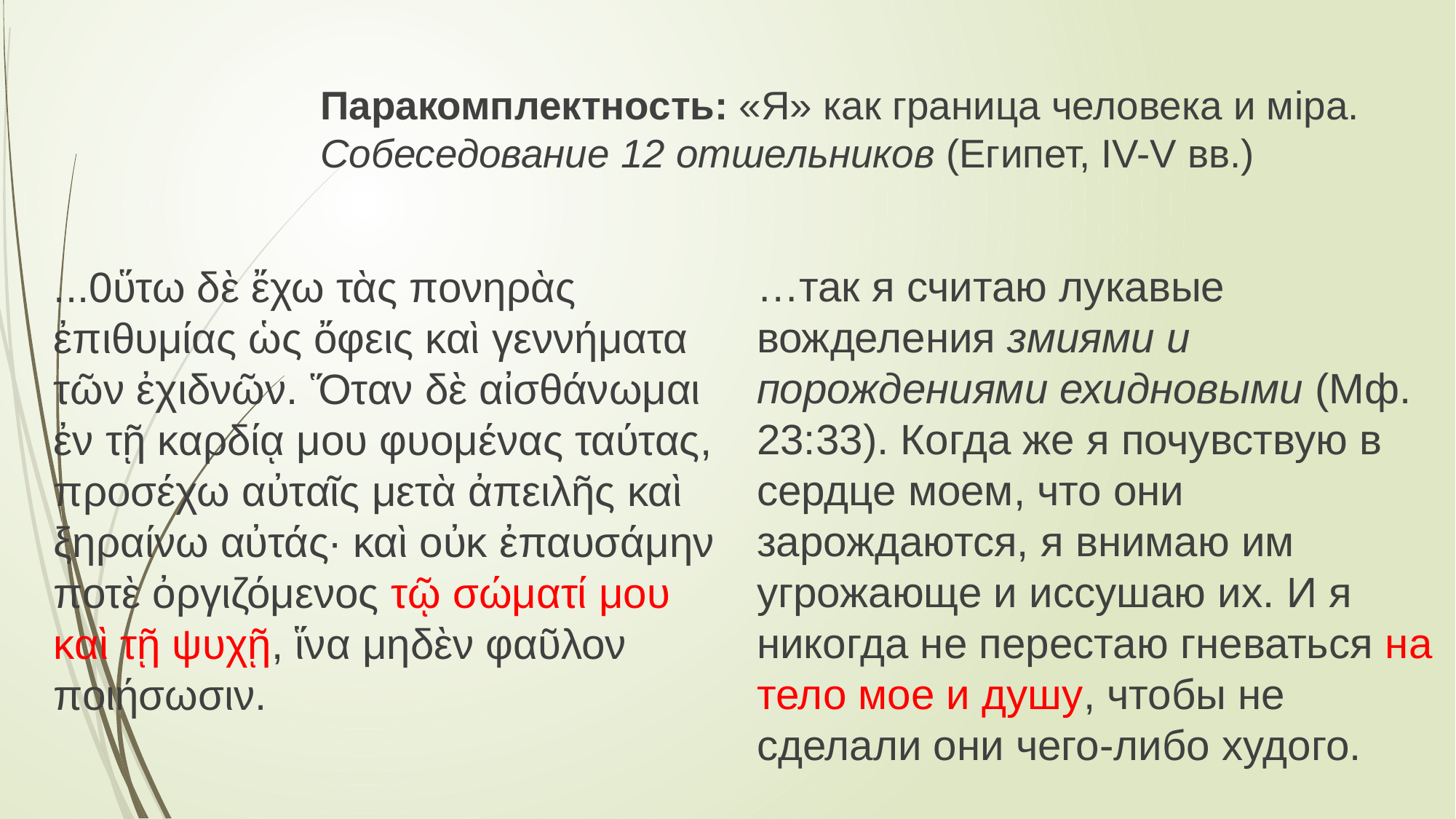

# Паракомплектность: «Я» как граница человека и мiра. Собеседование 12 отшельников (Египет, IV-V вв.)
…так я считаю лукавые вожделения змиями и порождениями ехидновыми (Мф. 23:33). Когда же я почувствую в сердце моем, что они зарождаются, я внимаю им угрожающе и иссушаю их. И я никогда не перестаю гневаться на тело мое и душу, чтобы не сделали они чего-либо худого.
...0ὕτω δὲ ἔχω τὰς πονηρὰς ἐπιθυμίας ὡς ὄφεις καὶ γεννήματα τῶν ἐχιδνῶν. Ὅταν δὲ αἰσθάνωμαι ἐν τῇ καρδίᾳ μου φυομένας ταύτας, προσέχω αὐταῖς μετὰ ἀπειλῆς καὶ ξηραίνω αὐτάς· καὶ οὐκ ἐπαυσάμην ποτὲ ὀργιζόμενος τῷ σώματί μου καὶ τῇ ψυχῇ, ἵνα μηδὲν φαῦλον ποιήσωσιν.